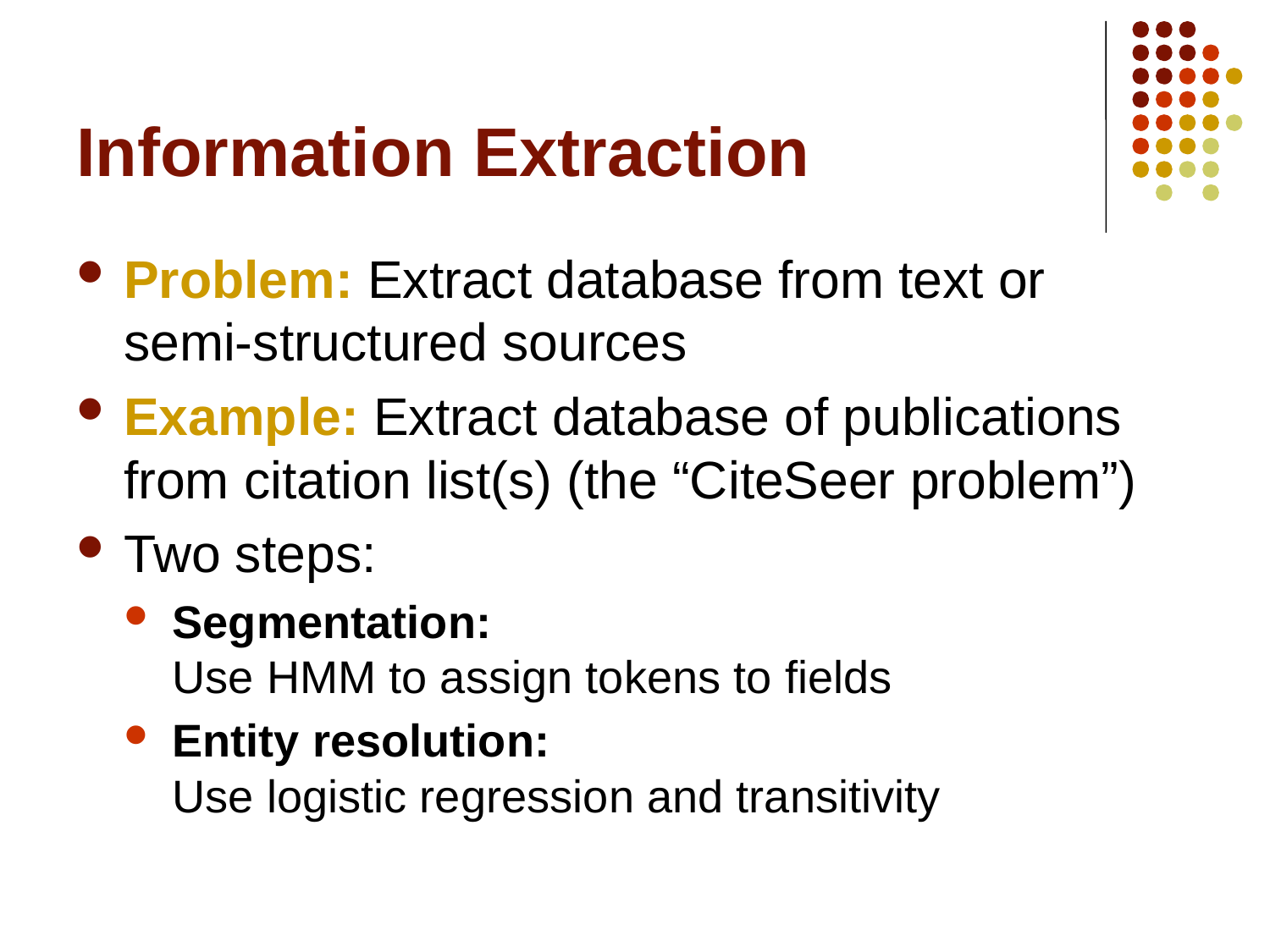

# Information Extraction
Problem: Extract database from text or
semi-structured sources
Example: Extract database of publications from citation list(s) (the “CiteSeer problem”)
Two steps:
Segmentation:
Use HMM to assign tokens to fields
Entity resolution:
Use logistic regression and transitivity